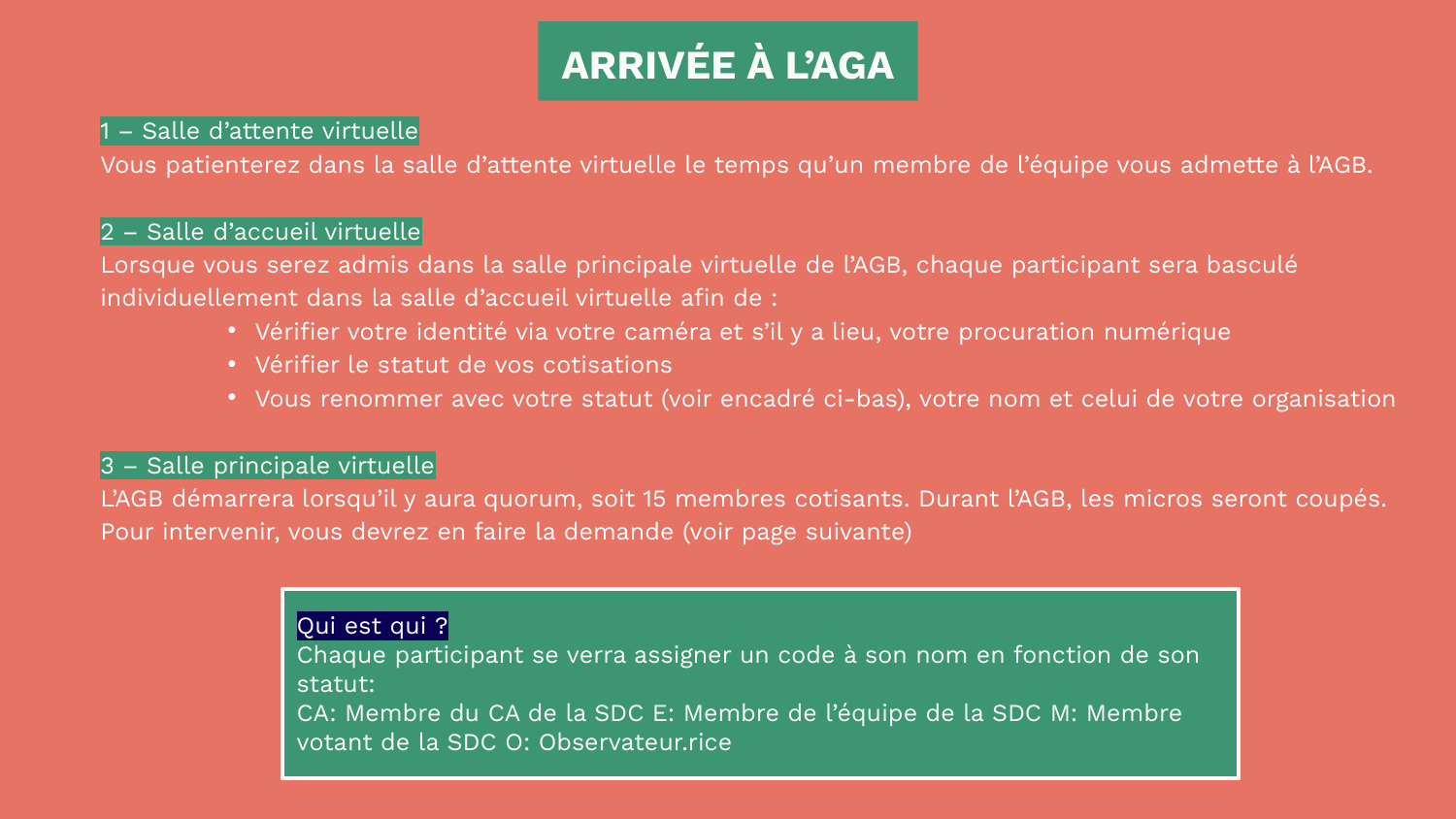

ARRIVÉE À L’AGA

1 – Salle d’attente virtuelle
Vous patienterez dans la salle d’attente virtuelle le temps qu’un membre de l’équipe vous admette à l’AGB.

2 – Salle d’accueil virtuelle
Lorsque vous serez admis dans la salle principale virtuelle de l’AGB, chaque participant sera basculé individuellement dans la salle d’accueil virtuelle afin de :
Vérifier votre identité via votre caméra et s’il y a lieu, votre procuration numérique
Vérifier le statut de vos cotisations
Vous renommer avec votre statut (voir encadré ci-bas), votre nom et celui de votre organisation

3 – Salle principale virtuelle
L’AGB démarrera lorsqu’il y aura quorum, soit 15 membres cotisants. Durant l’AGB, les micros seront coupés. Pour intervenir, vous devrez en faire la demande (voir page suivante)

Qui est qui ?
Chaque participant se verra assigner un code à son nom en fonction de son statut:
CA: Membre du CA de la SDC E: Membre de l’équipe de la SDC M: Membre votant de la SDC O: Observateur.rice